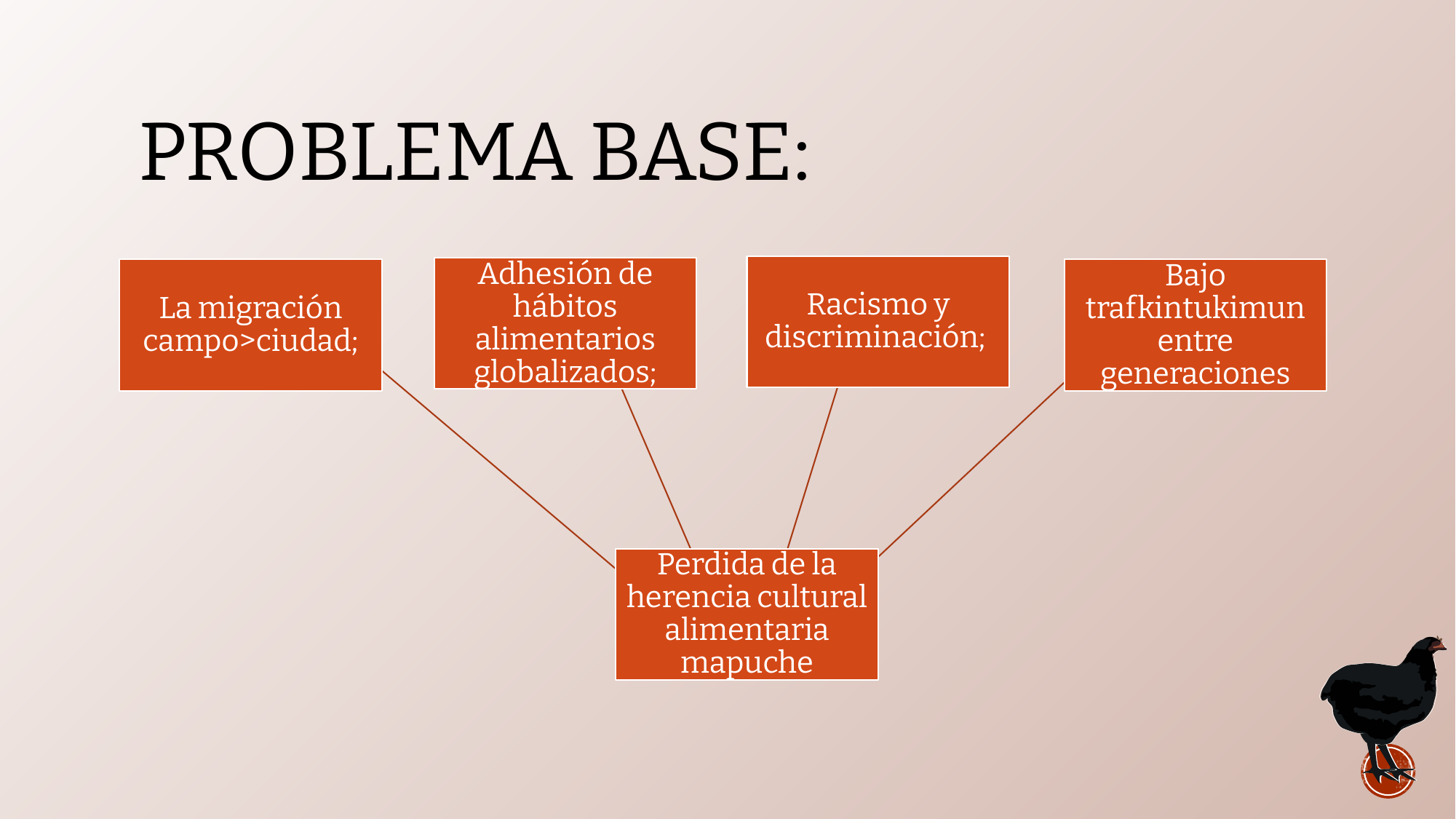

# Problema base:
Perdida de la herencia cultural alimentaria mapuche
La migración campo>ciudad;
Adhesión de hábitos alimentarios globalizados;
Racismo y discriminación;
Bajo trafkintukimun entre generaciones

Achawall